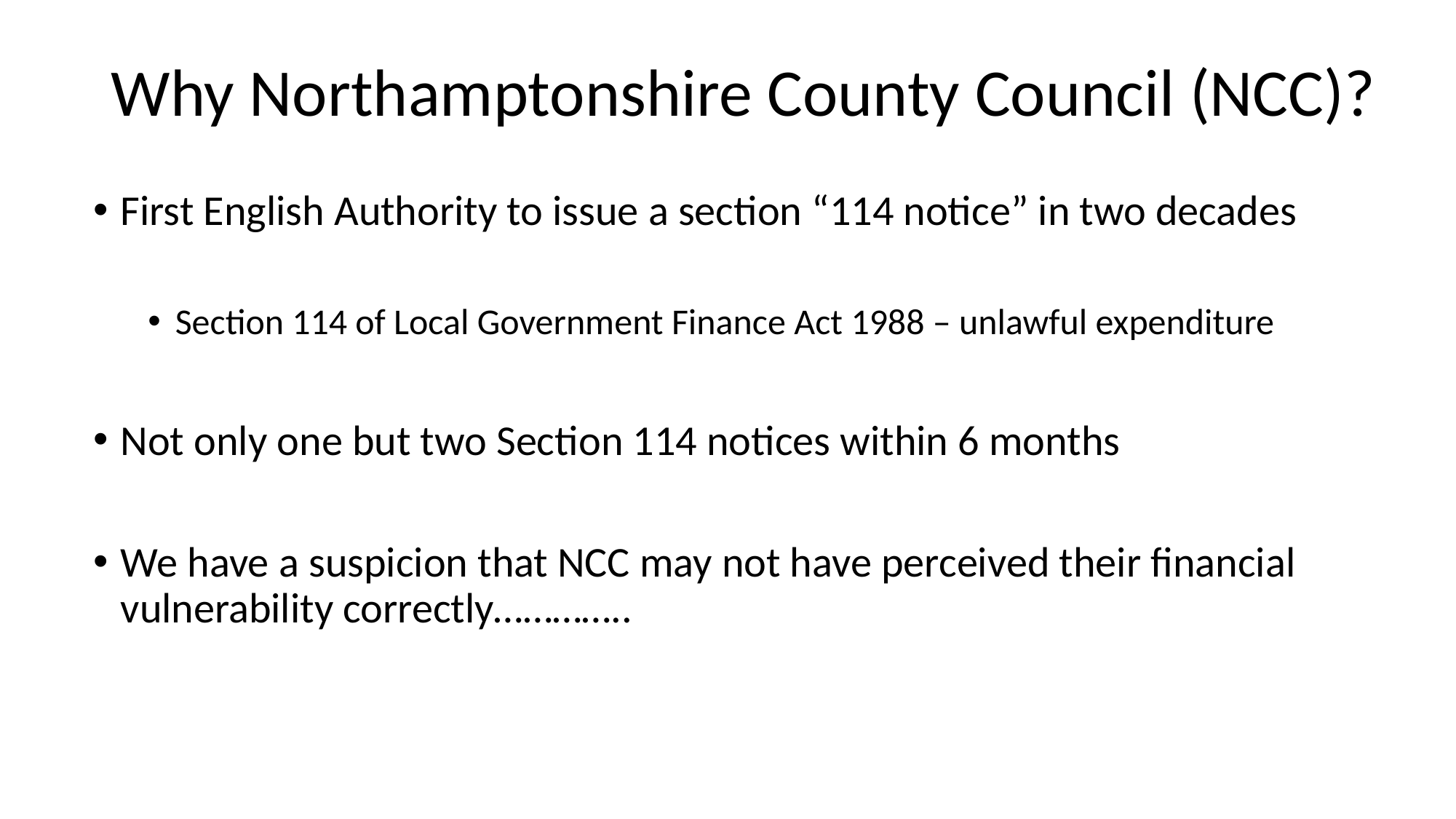

# Why Northamptonshire County Council (NCC)?
First English Authority to issue a section “114 notice” in two decades

Section 114 of Local Government Finance Act 1988 – unlawful expenditure

Not only one but two Section 114 notices within 6 months

We have a suspicion that NCC may not have perceived their financial vulnerability correctly…………..